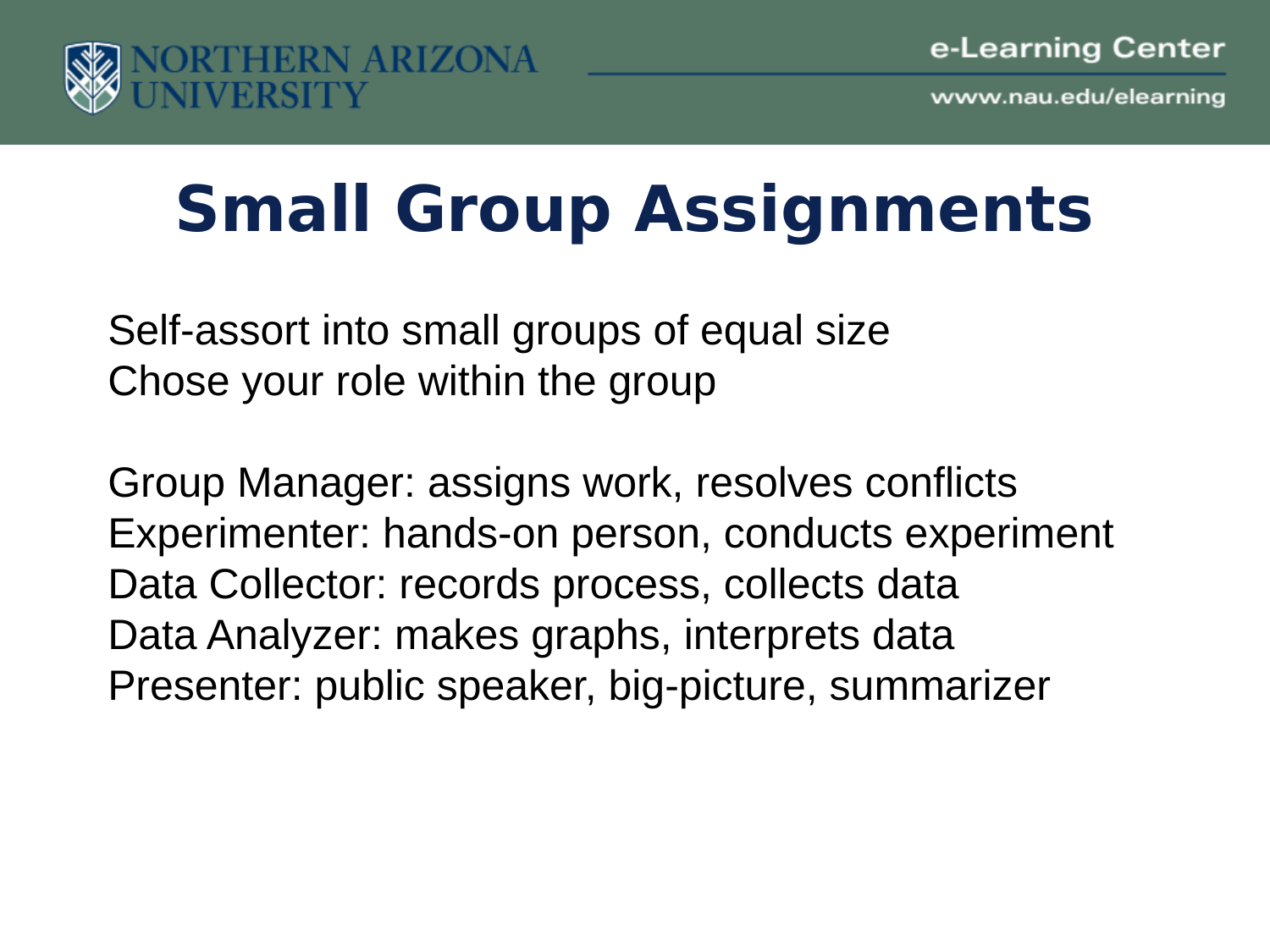

# Small Group Assignments
Self-assort into small groups of equal size
Chose your role within the group

Group Manager: assigns work, resolves conflicts
Experimenter: hands-on person, conducts experiment
Data Collector: records process, collects data
Data Analyzer: makes graphs, interprets data
Presenter: public speaker, big-picture, summarizer